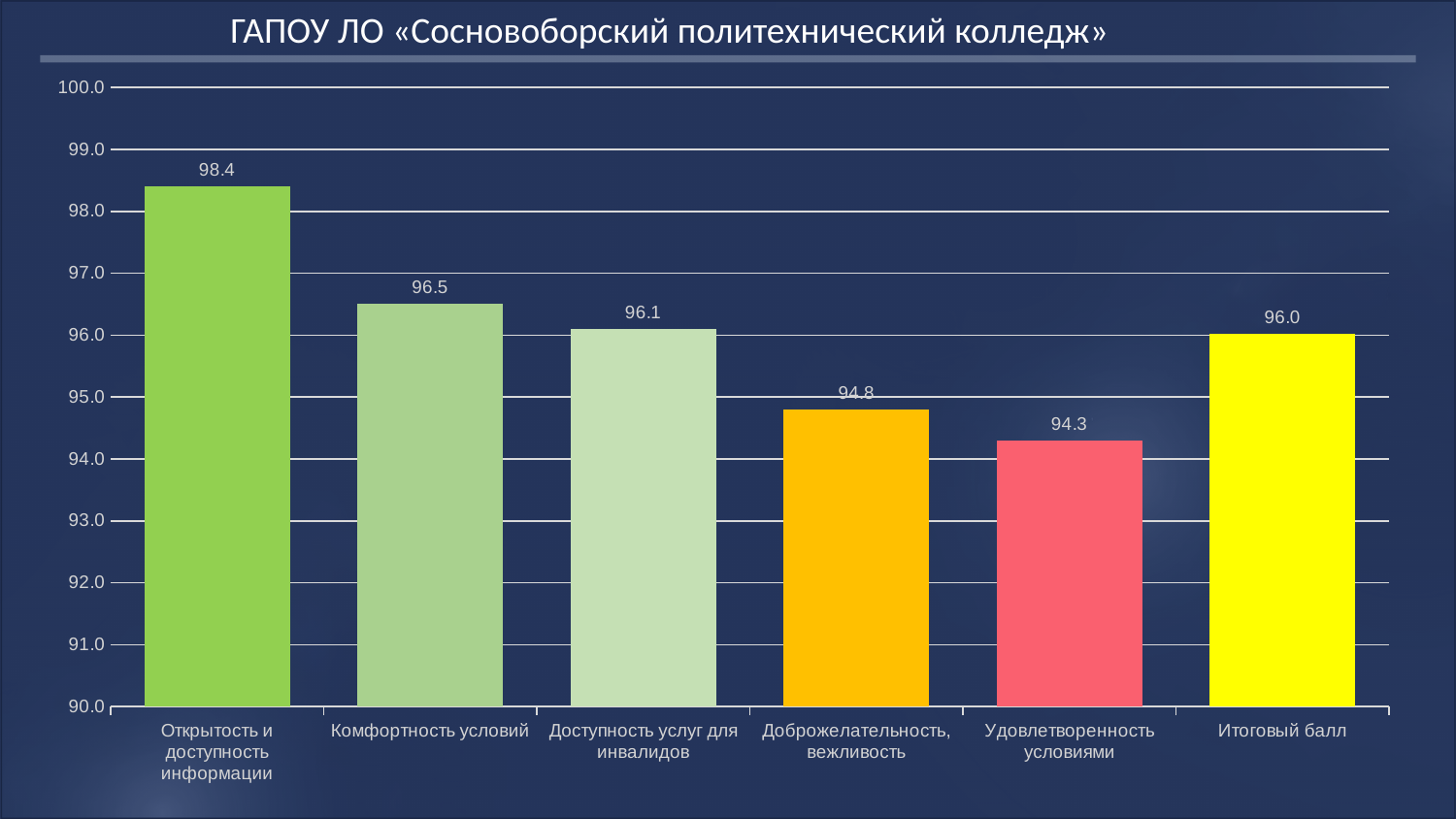

ГАПОУ ЛО «Сосновоборский политехнический колледж»

### Chart

| Category |  |
|---|---|
| Открытость и доступность информации | 98.4 |
| Комфортность условий | 96.5 |
| Доступность услуг для инвалидов | 96.1 |
| Доброжелательность, вежливость | 94.80000000000001 |
| Удовлетворенность условиями | 94.3 |
| Итоговый балл | 96.02000000000001 |